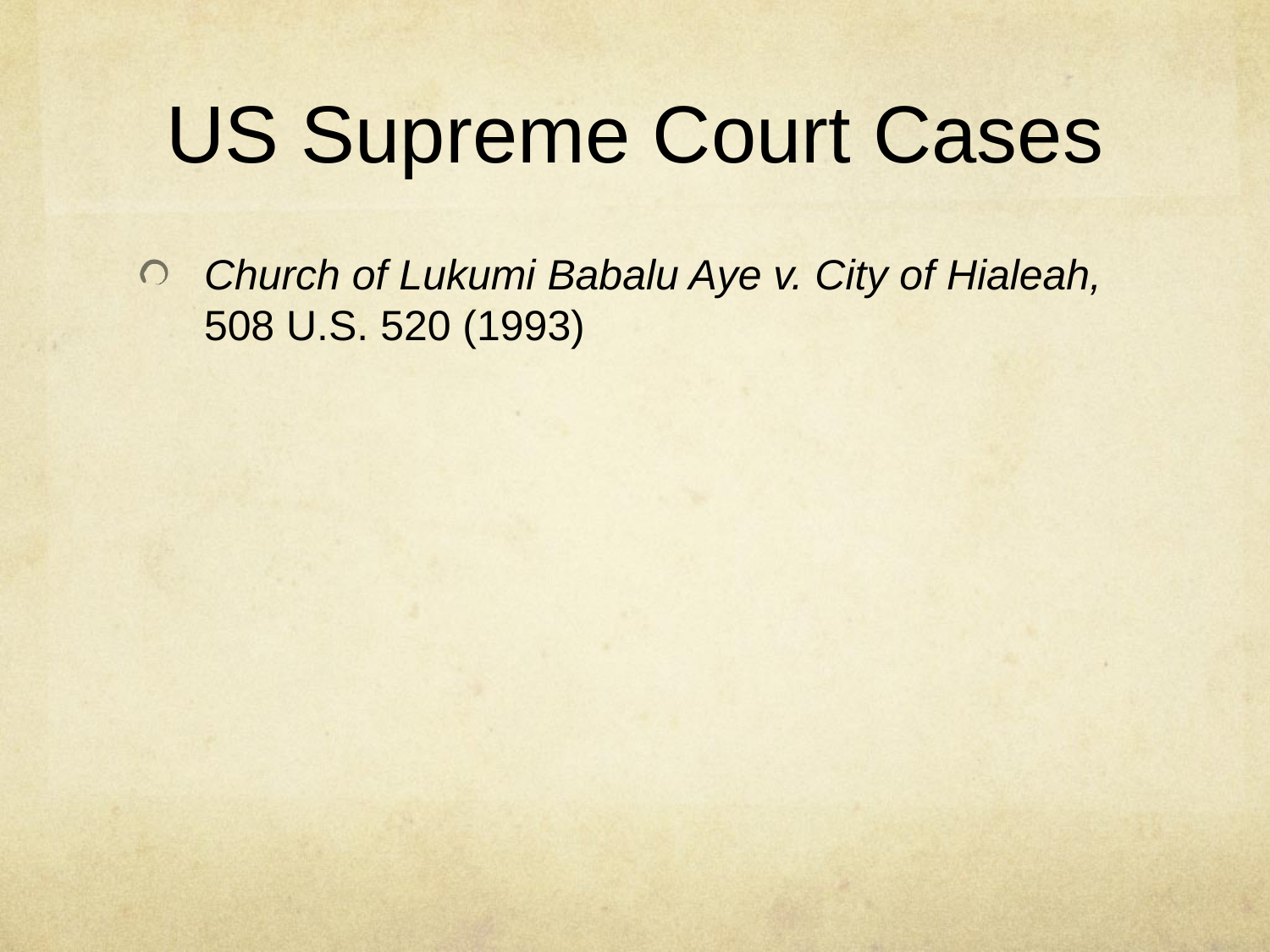

# US Supreme Court Cases
Church of Lukumi Babalu Aye v. City of Hialeah, 508 U.S. 520 (1993)